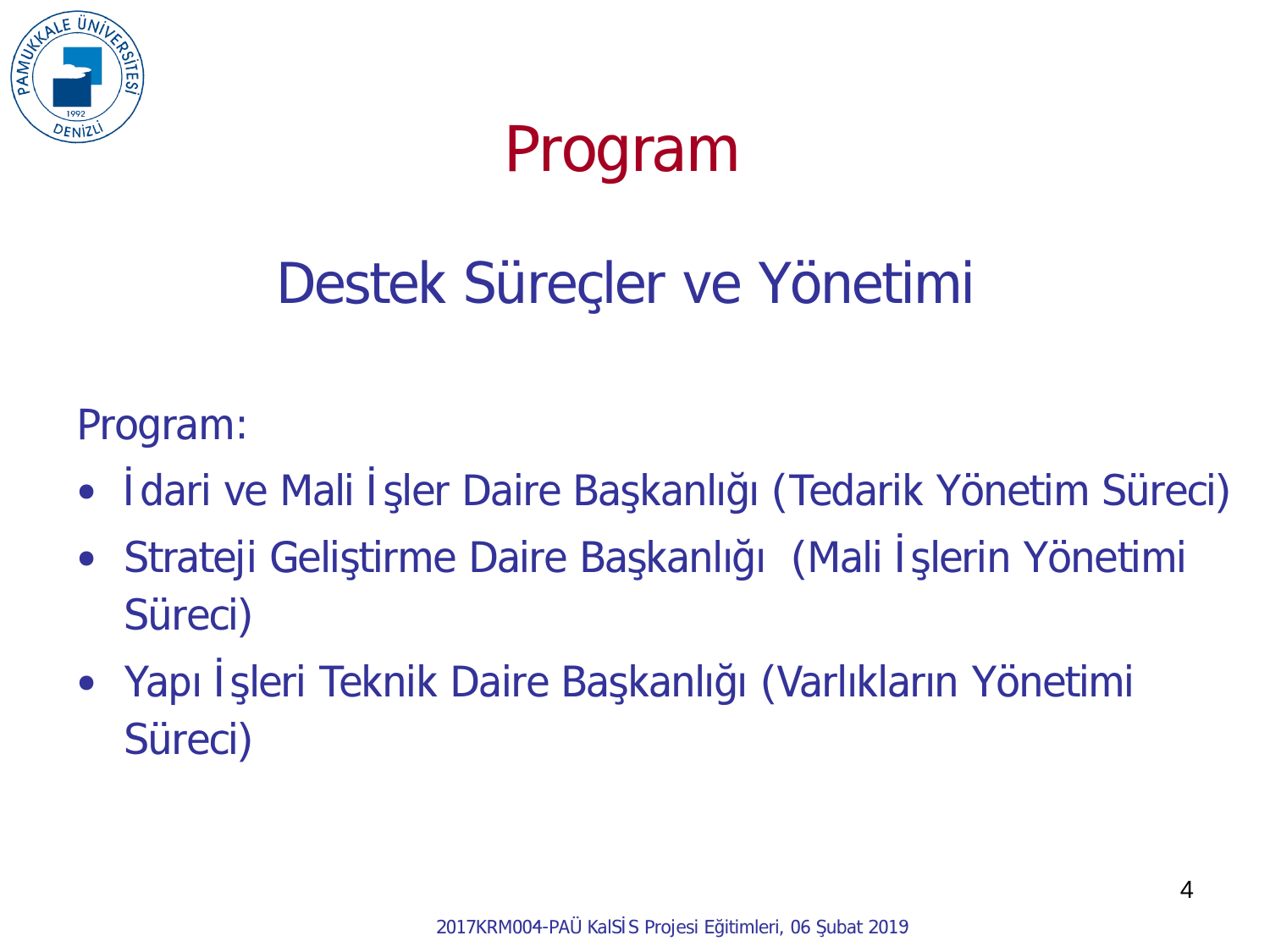

Program
Destek Süreçler ve Yönetimi
Program:
•	İdari ve Mali İşler Daire Başkanlığı (Tedarik Yönetim Süreci)
•	Strateji Geliştirme Daire Başkanlığı  (Mali İşlerin Yönetimi Süreci)
•	Yapı İşleri Teknik Daire Başkanlığı (Varlıkların Yönetimi Süreci)
4
2017KRM004-PAÜ KalSİS Projesi Eğitimleri, 06 Şubat 2019